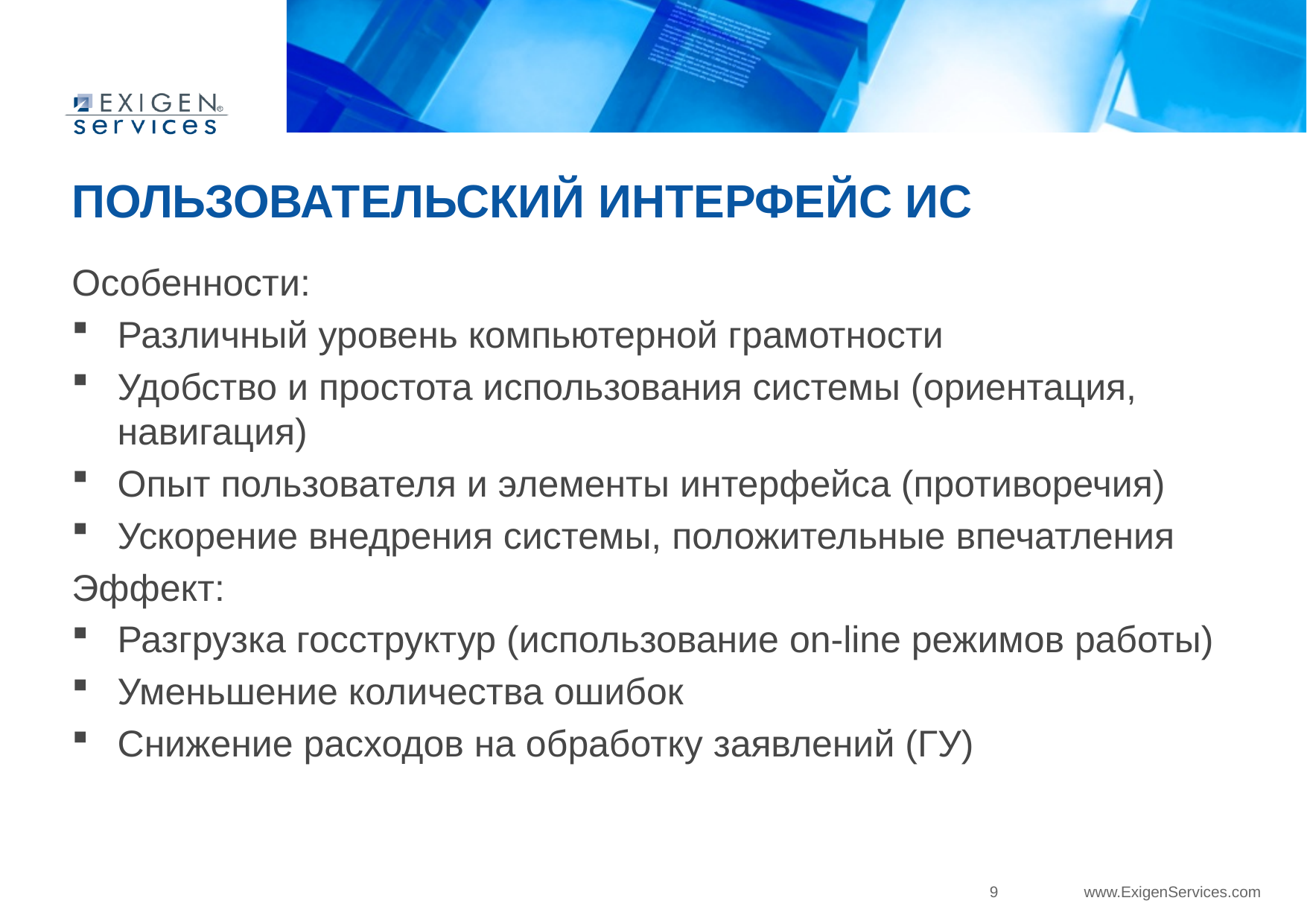

# пользовательский интерфейс ИС
Особенности:
Различный уровень компьютерной грамотности
Удобство и простота использования системы (ориентация, навигация)
Опыт пользователя и элементы интерфейса (противоречия)
Ускорение внедрения системы, положительные впечатления
Эффект:
Разгрузка госструктур (использование on-line режимов работы)
Уменьшение количества ошибок
Снижение расходов на обработку заявлений (ГУ)